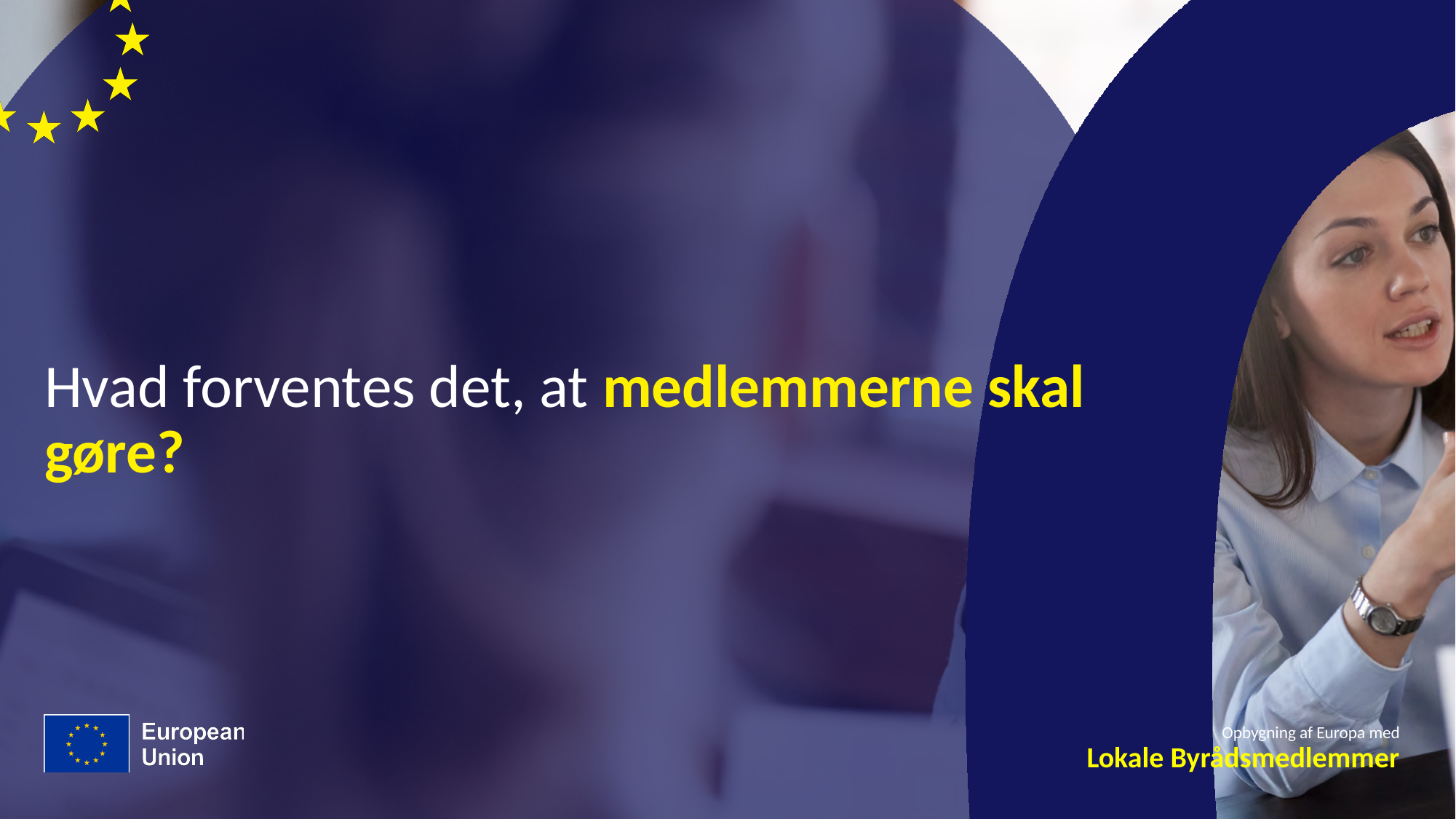

# Hvad forventes det, at medlemmerne skal gøre?
Opbygning af Europa med
Lokale Byrådsmedlemmer